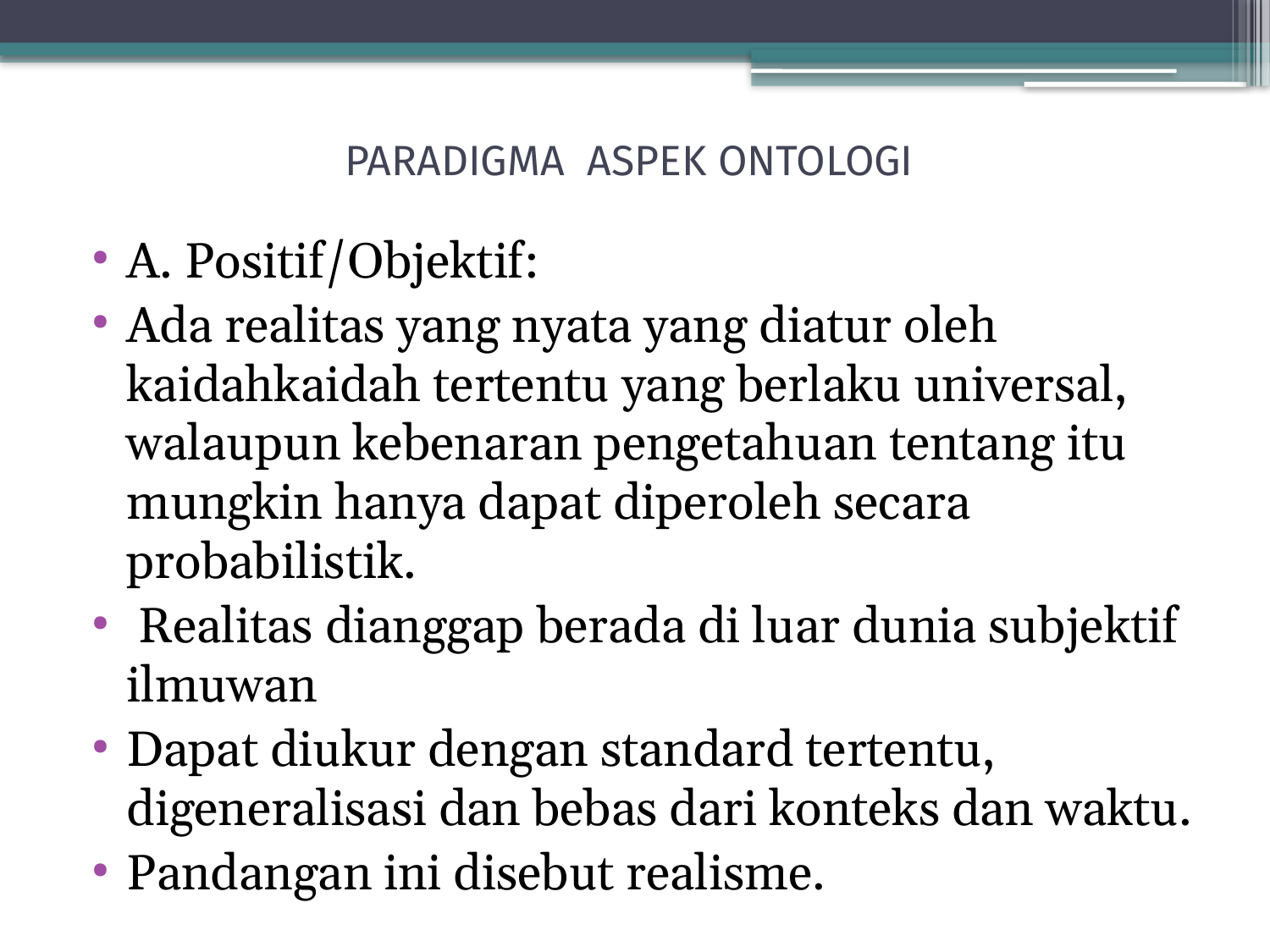

# PARADIGMA  ASPEK ONTOLOGI
A. Positif/Objektif:
Ada realitas yang nyata yang diatur oleh kaidahkaidah tertentu yang berlaku universal, walaupun kebenaran pengetahuan tentang itu mungkin hanya dapat diperoleh secara probabilistik.
 Realitas dianggap berada di luar dunia subjektif ilmuwan
Dapat diukur dengan standard tertentu, digeneralisasi dan bebas dari konteks dan waktu.
Pandangan ini disebut realisme.